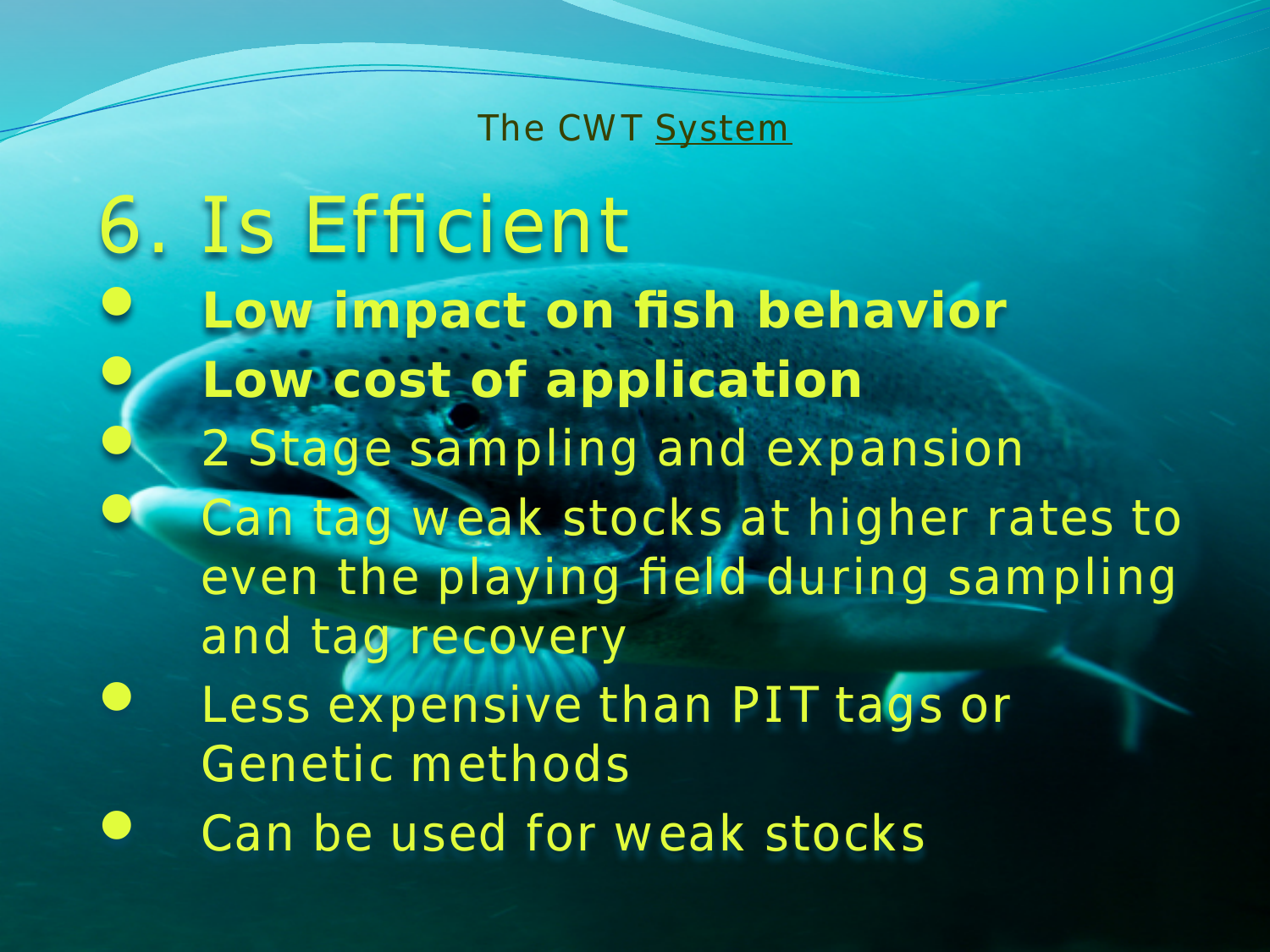

# The CWT System
Is Efficient
Low impact on fish behavior
Low cost of application
2 Stage sampling and expansion
Can tag weak stocks at higher rates to even the playing field during sampling and tag recovery
Less expensive than PIT tags or Genetic methods
Can be used for weak stocks